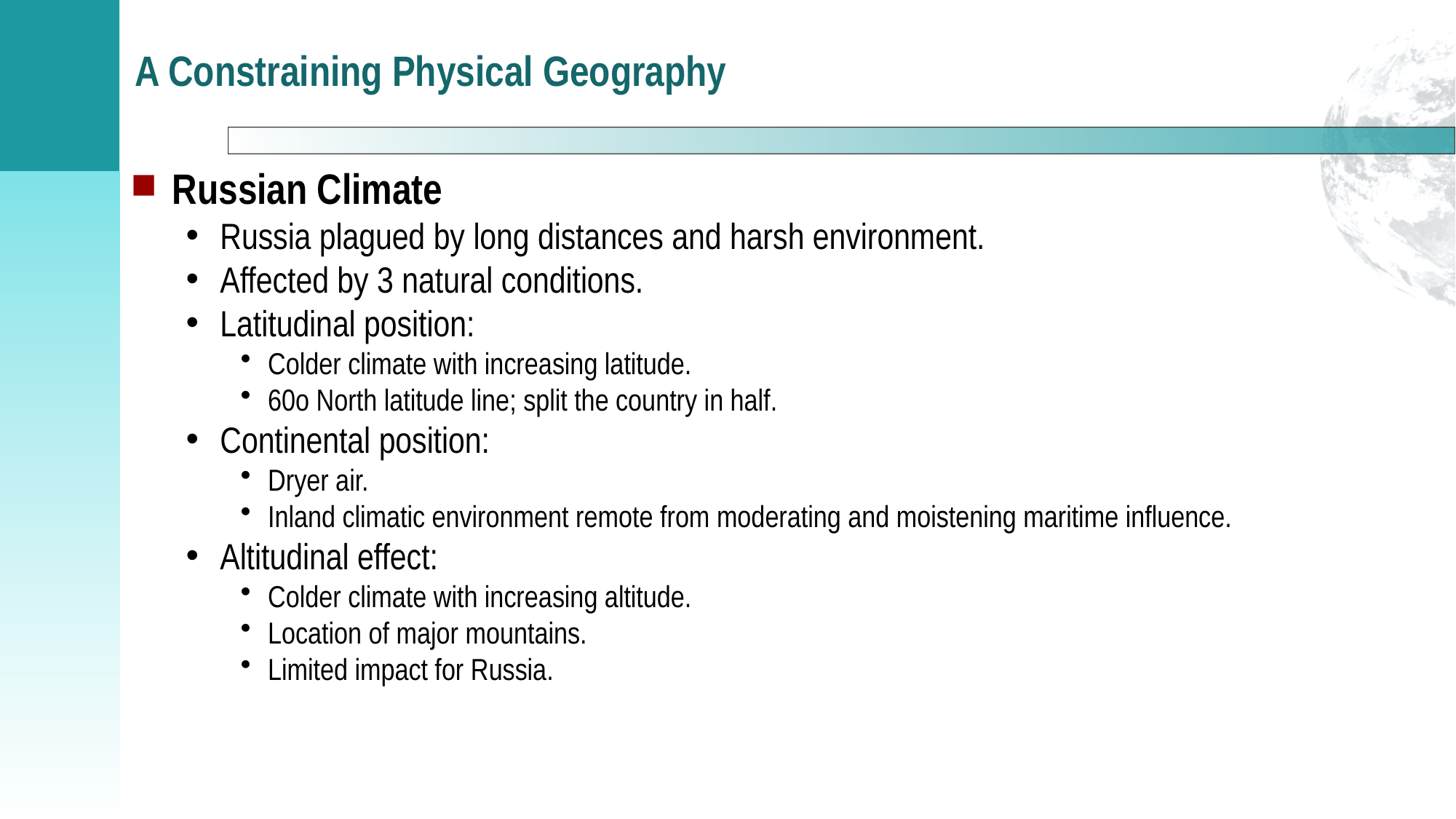

# A Constraining Physical Geography
Russian Climate
Russia plagued by long distances and harsh environment.
Affected by 3 natural conditions.
Latitudinal position:
Colder climate with increasing latitude.
60o North latitude line; split the country in half.
Continental position:
Dryer air.
Inland climatic environment remote from moderating and moistening maritime influence.
Altitudinal effect:
Colder climate with increasing altitude.
Location of major mountains.
Limited impact for Russia.